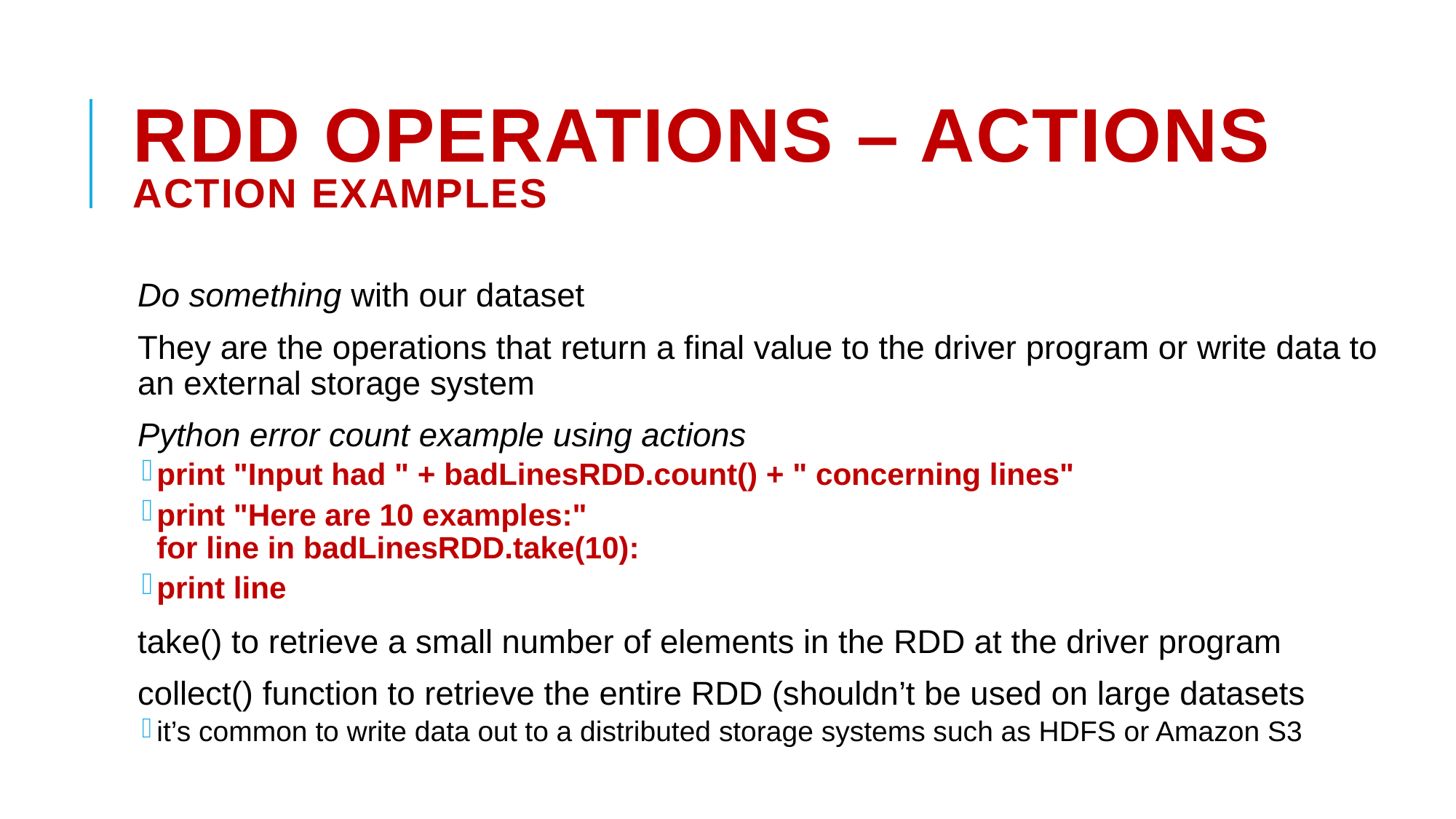

# RDD Operations – ACTIONS Action Examples
Do something with our dataset
They are the operations that return a final value to the driver program or write data to an external storage system
Python error count example using actions
print "Input had " + badLinesRDD.count() + " concerning lines"
print "Here are 10 examples:"
for line in badLinesRDD.take(10):
print line
take() to retrieve a small number of elements in the RDD at the driver program
collect() function to retrieve the entire RDD (shouldn’t be used on large datasets
it’s common to write data out to a distributed storage systems such as HDFS or Amazon S3